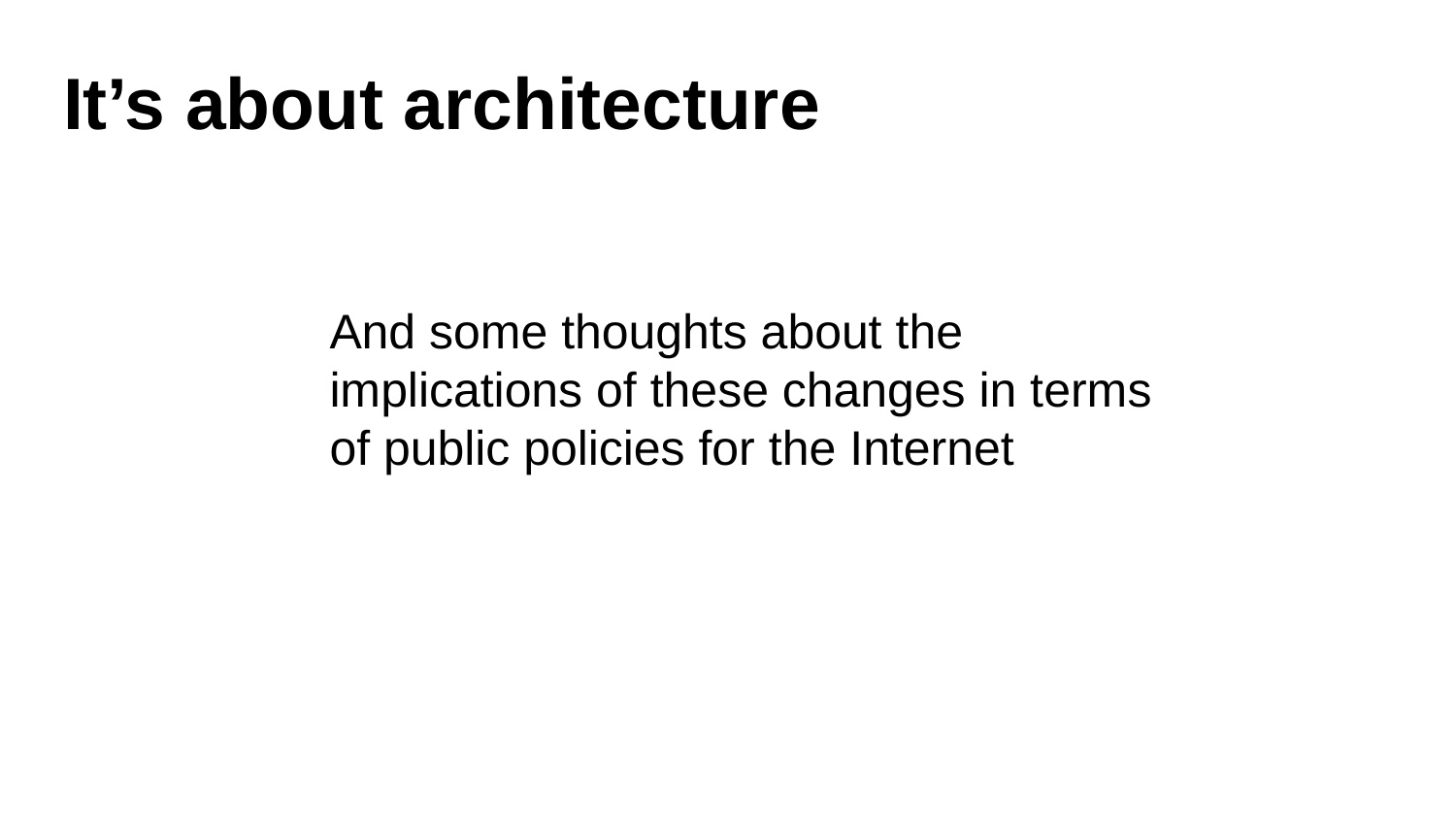

# It’s about architecture

And some thoughts about the implications of these changes in terms of public policies for the Internet